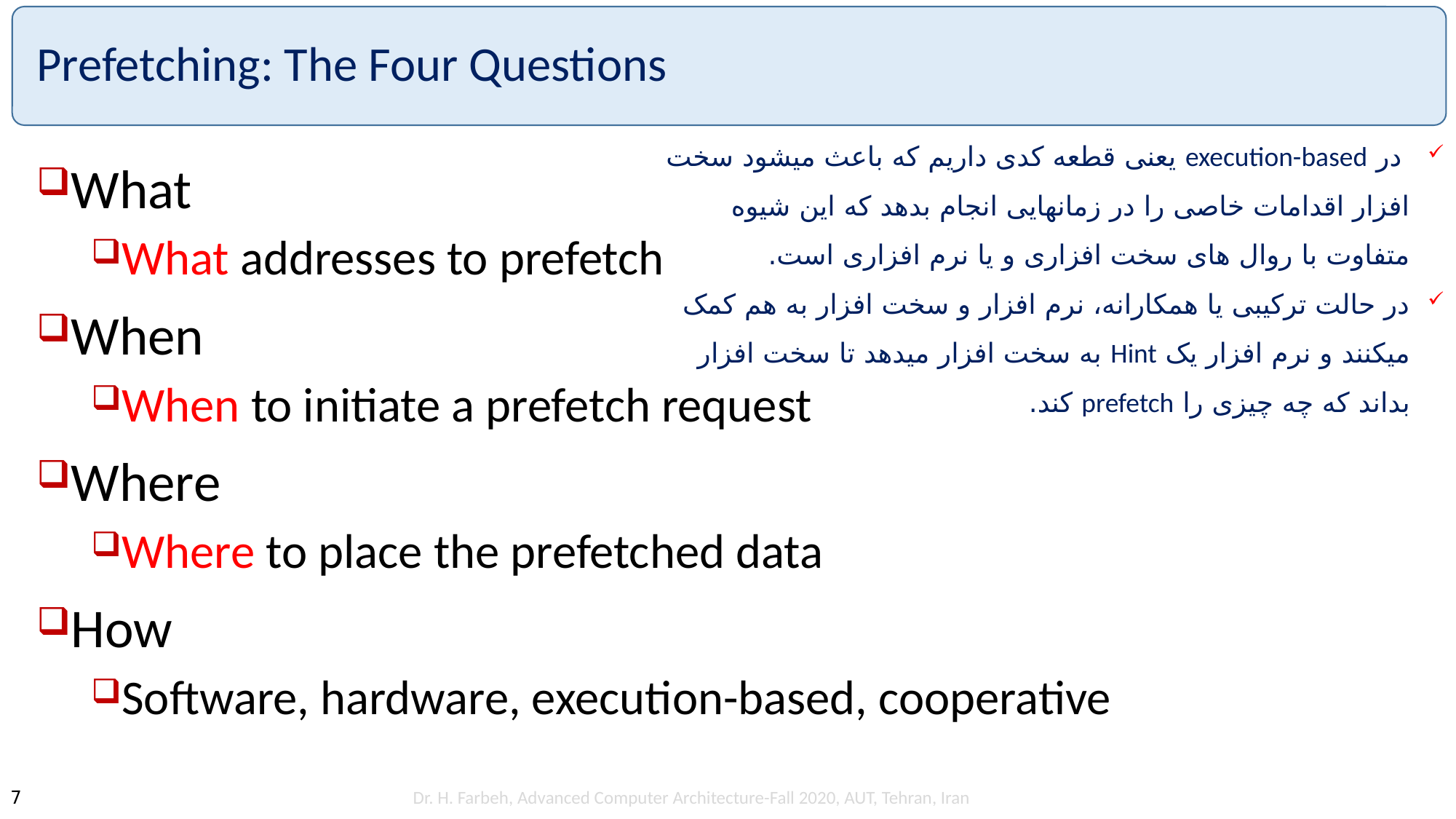

# Prefetching: The Four Questions
 در execution-based یعنی قطعه کدی داریم که باعث میشود سخت افزار اقدامات خاصی را در زمانهایی انجام بدهد که این شیوه متفاوت با روال های سخت افزاری و یا نرم افزاری است.
در حالت ترکیبی یا همکارانه، نرم افزار و سخت افزار به هم کمک میکنند و نرم افزار یک Hint به سخت افزار میدهد تا سخت افزار بداند که چه چیزی را prefetch کند.
What
What addresses to prefetch
When
When to initiate a prefetch request
Where
Where to place the prefetched data
How
Software, hardware, execution-based, cooperative
Dr. H. Farbeh, Advanced Computer Architecture-Fall 2020, AUT, Tehran, Iran
7